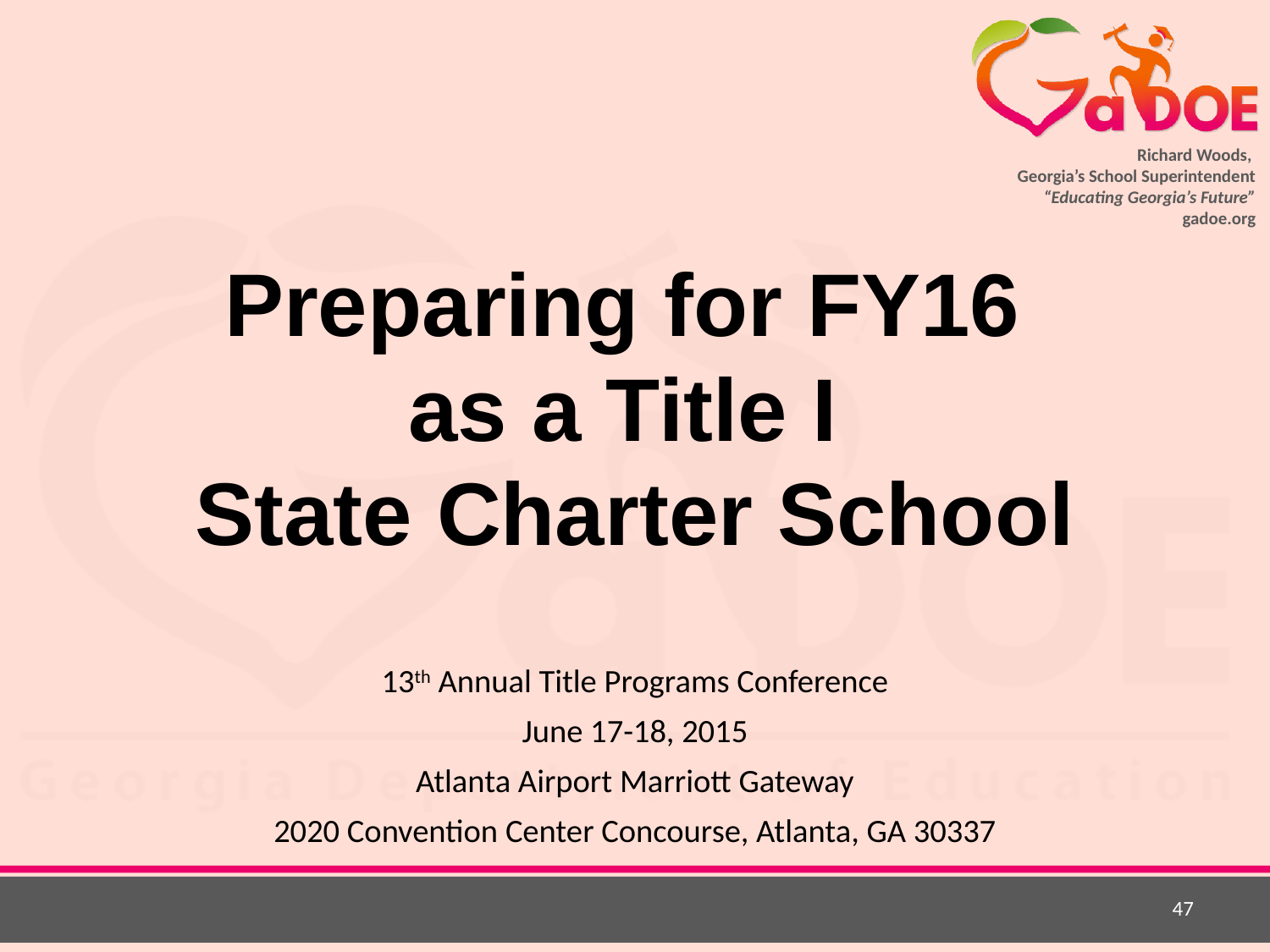

Preparing for FY16
as a Title I
State Charter School

13th Annual Title Programs Conference
June 17-18, 2015
Atlanta Airport Marriott Gateway
2020 Convention Center Concourse, Atlanta, GA 30337

47